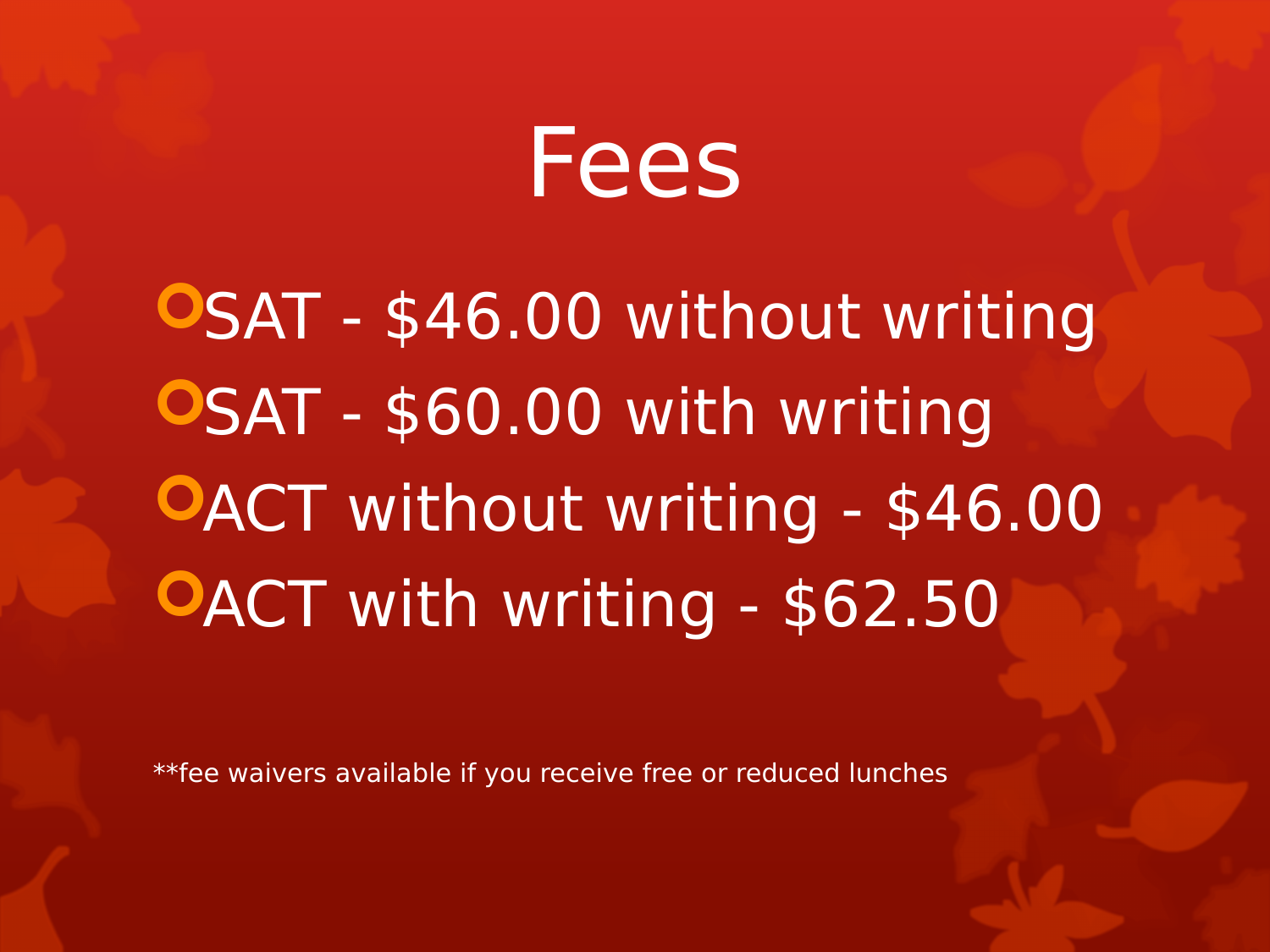

# Fees
SAT - $46.00 without writing
SAT - $60.00 with writing
ACT without writing - $46.00
ACT with writing - $62.50

**fee waivers available if you receive free or reduced lunches